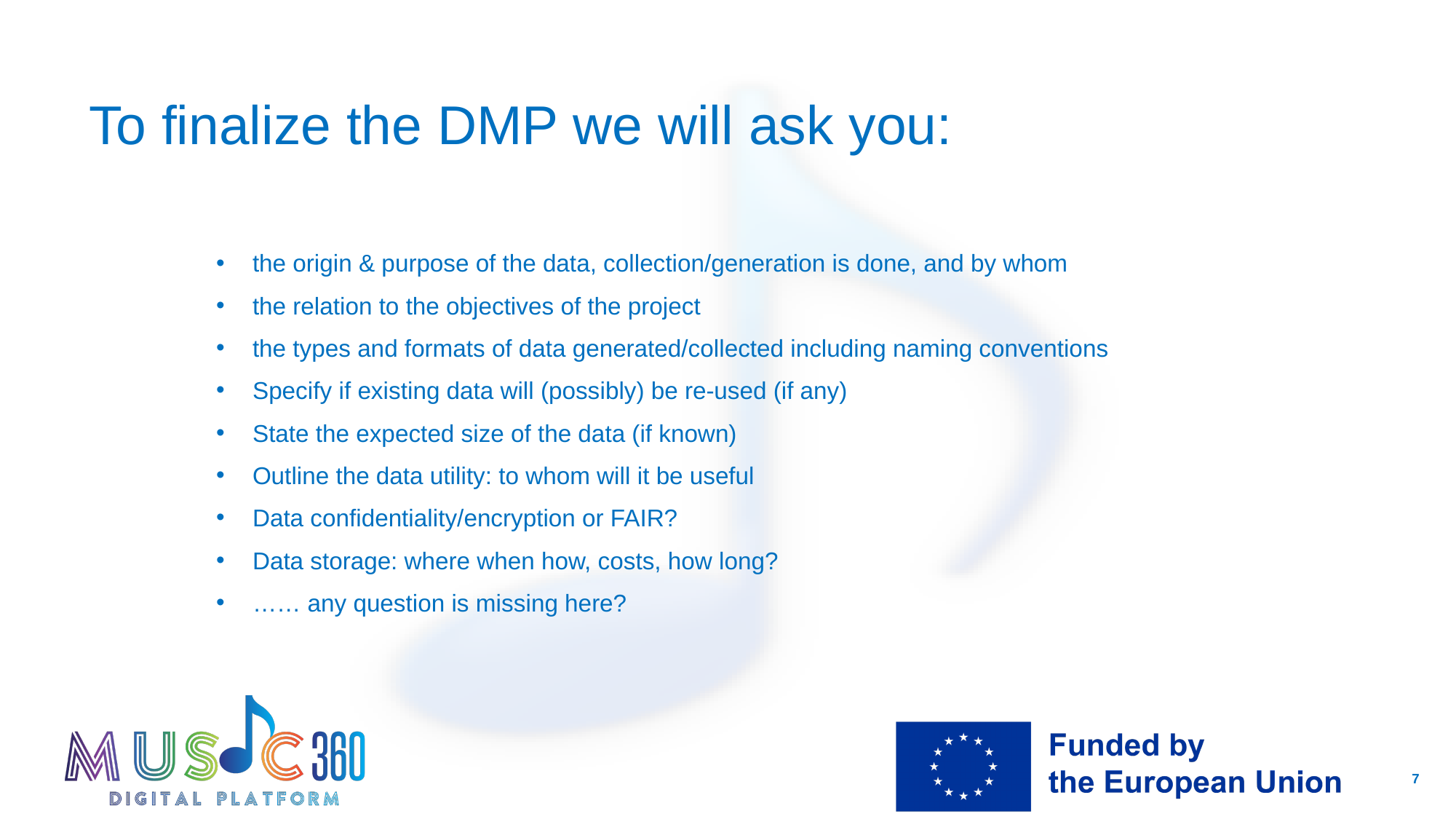

# To finalize the DMP we will ask you:
the origin & purpose of the data, collection/generation is done, and by whom
the relation to the objectives of the project
the types and formats of data generated/collected including naming conventions
Specify if existing data will (possibly) be re-used (if any)
State the expected size of the data (if known)
Outline the data utility: to whom will it be useful
Data confidentiality/encryption or FAIR?
Data storage: where when how, costs, how long?
…… any question is missing here?

7